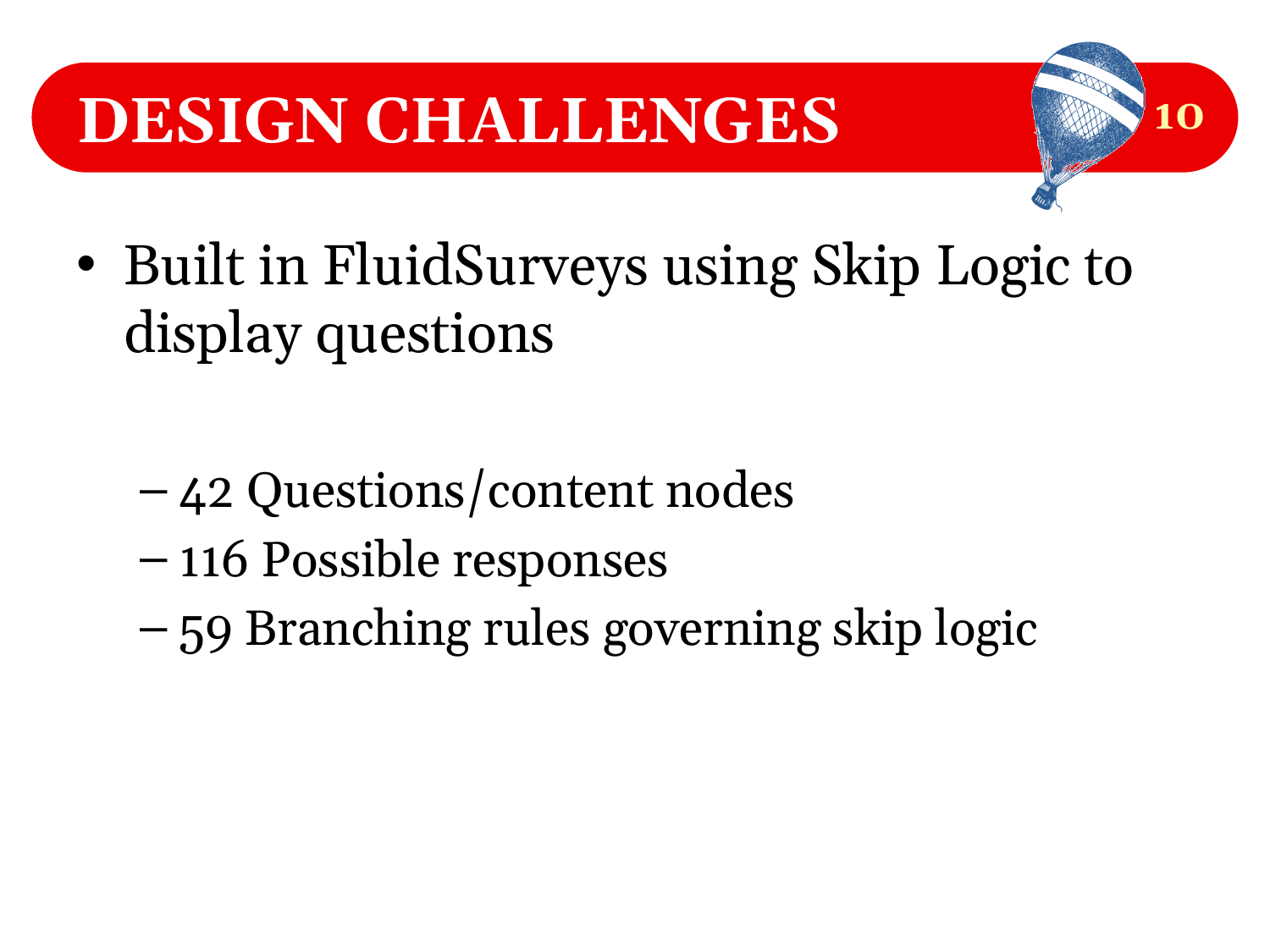

# Design challenges
10
Built in FluidSurveys using Skip Logic to display questions

42 Questions/content nodes
116 Possible responses
59 Branching rules governing skip logic